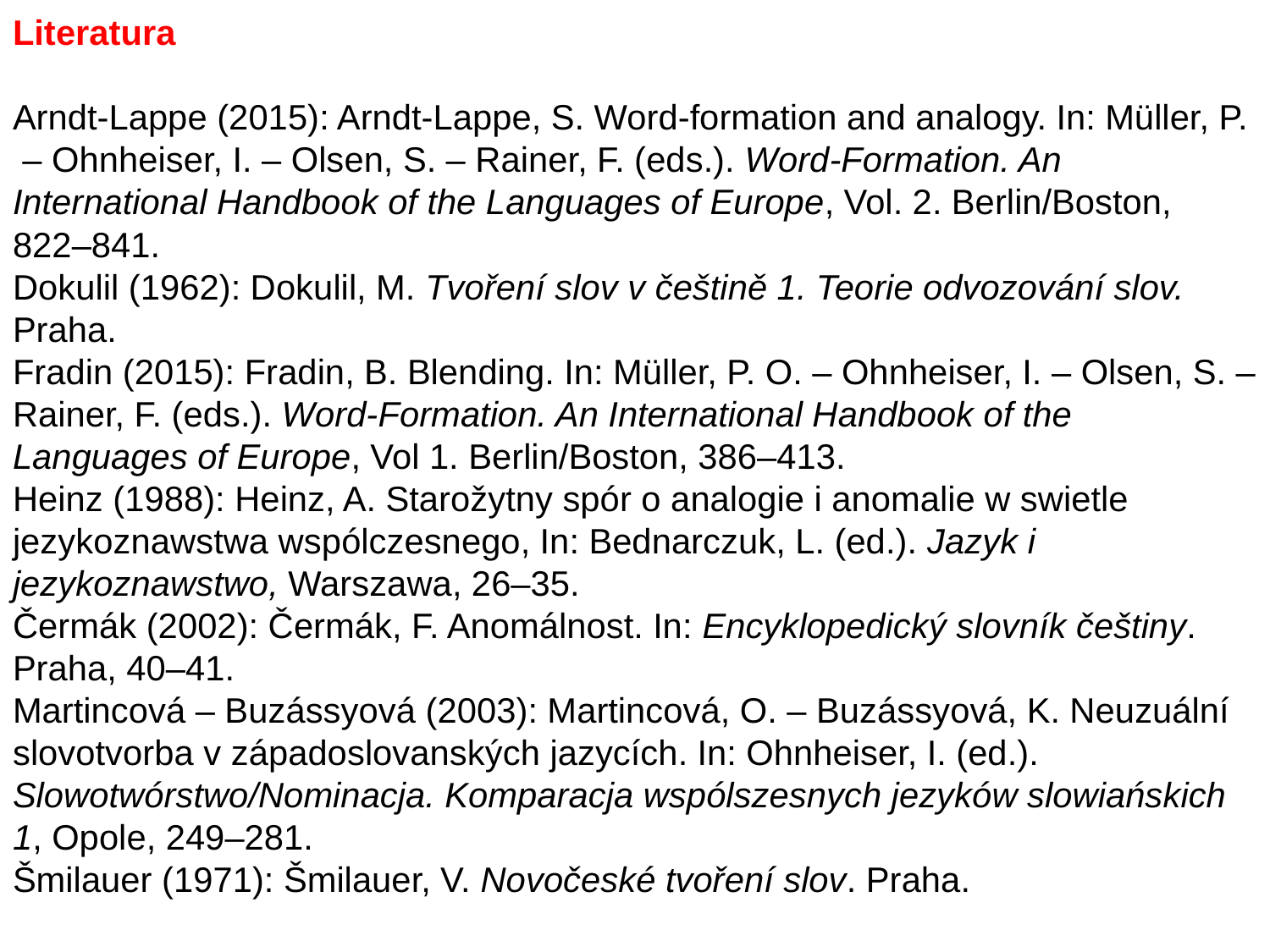

# Literatura Arndt-Lappe (2015): Arndt-Lappe, S. Word-formation and analogy. In: Müller, P.  – Ohnheiser, I. – Olsen, S. – Rainer, F. (eds.). Word-Formation. An International Handbook of the Languages of Europe, Vol. 2. Berlin/Boston, 822–841. Dokulil (1962): Dokulil, M. Tvoření slov v češtině 1. Teorie odvozování slov. Praha. Fradin (2015): Fradin, B. Blending. In: Müller, P. O. – Ohnheiser, I. – Olsen, S. – Rainer, F. (eds.). Word-Formation. An International Handbook of the Languages of Europe, Vol 1. Berlin/Boston, 386–413. Heinz (1988): Heinz, A. Starožytny spór o analogie i anomalie w swietle jezykoznawstwa wspólczesnego, In: Bednarczuk, L. (ed.). Jazyk i jezykoznawstwo, Warszawa, 26–35. Čermák (2002): Čermák, F. Anomálnost. In: Encyklopedický slovník češtiny. Praha, 40–41. Martincová – Buzássyová (2003): Martincová, O. – Buzássyová, K. Neuzuální slovotvorba v západoslovanských jazycích. In: Ohnheiser, I. (ed.).  Slowotwórstwo/Nominacja. Komparacja wspólszesnych jezyków slowiańskich 1, Opole, 249–281. Šmilauer (1971): Šmilauer, V. Novočeské tvoření slov. Praha.